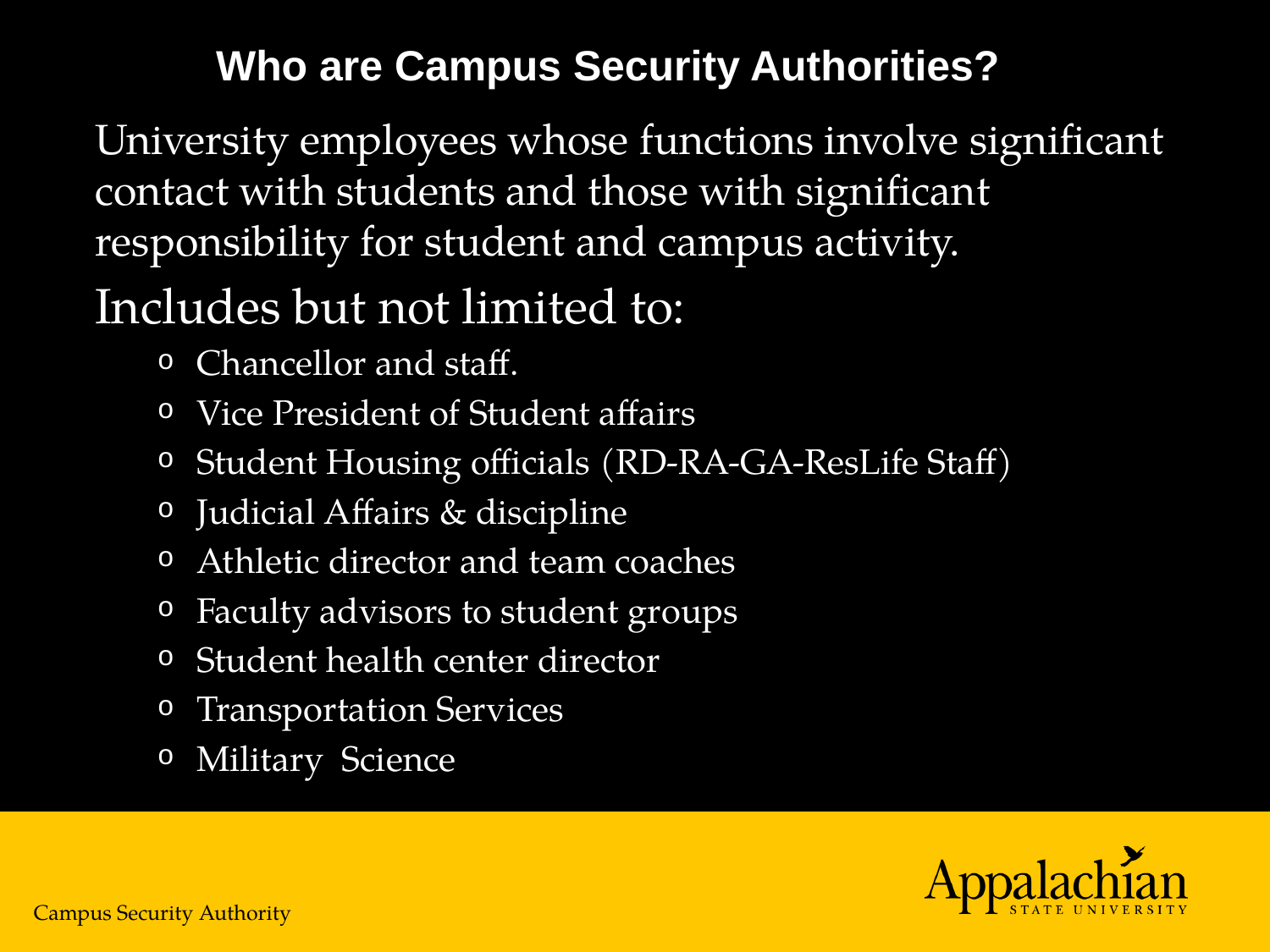

# Who are Campus Security Authorities?
University employees whose functions involve significant contact with students and those with significant responsibility for student and campus activity.
Includes but not limited to:
Chancellor and staff.
Vice President of Student affairs
Student Housing officials (RD-RA-GA-ResLife Staff)
Judicial Affairs & discipline
Athletic director and team coaches
Faculty advisors to student groups
Student health center director
Transportation Services
Military  Science

Campus Security Authority